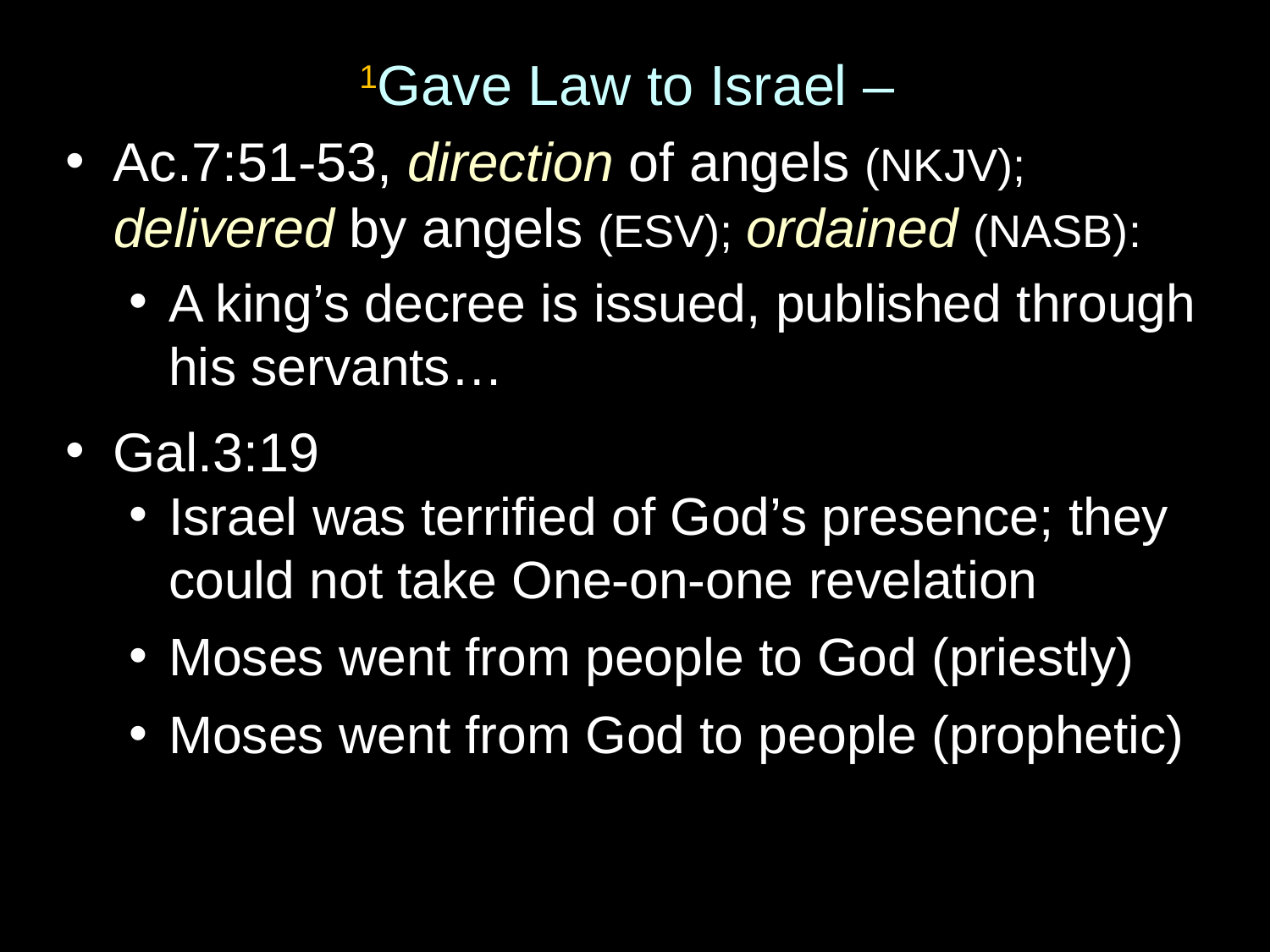

1Gave Law to Israel –
Ac.7:51-53, direction of angels (NKJV); delivered by angels (ESV); ordained (NASB):
A king’s decree is issued, published through his servants…
Gal.3:19
Israel was terrified of God’s presence; they could not take One-on-one revelation
Moses went from people to God (priestly)
Moses went from God to people (prophetic)